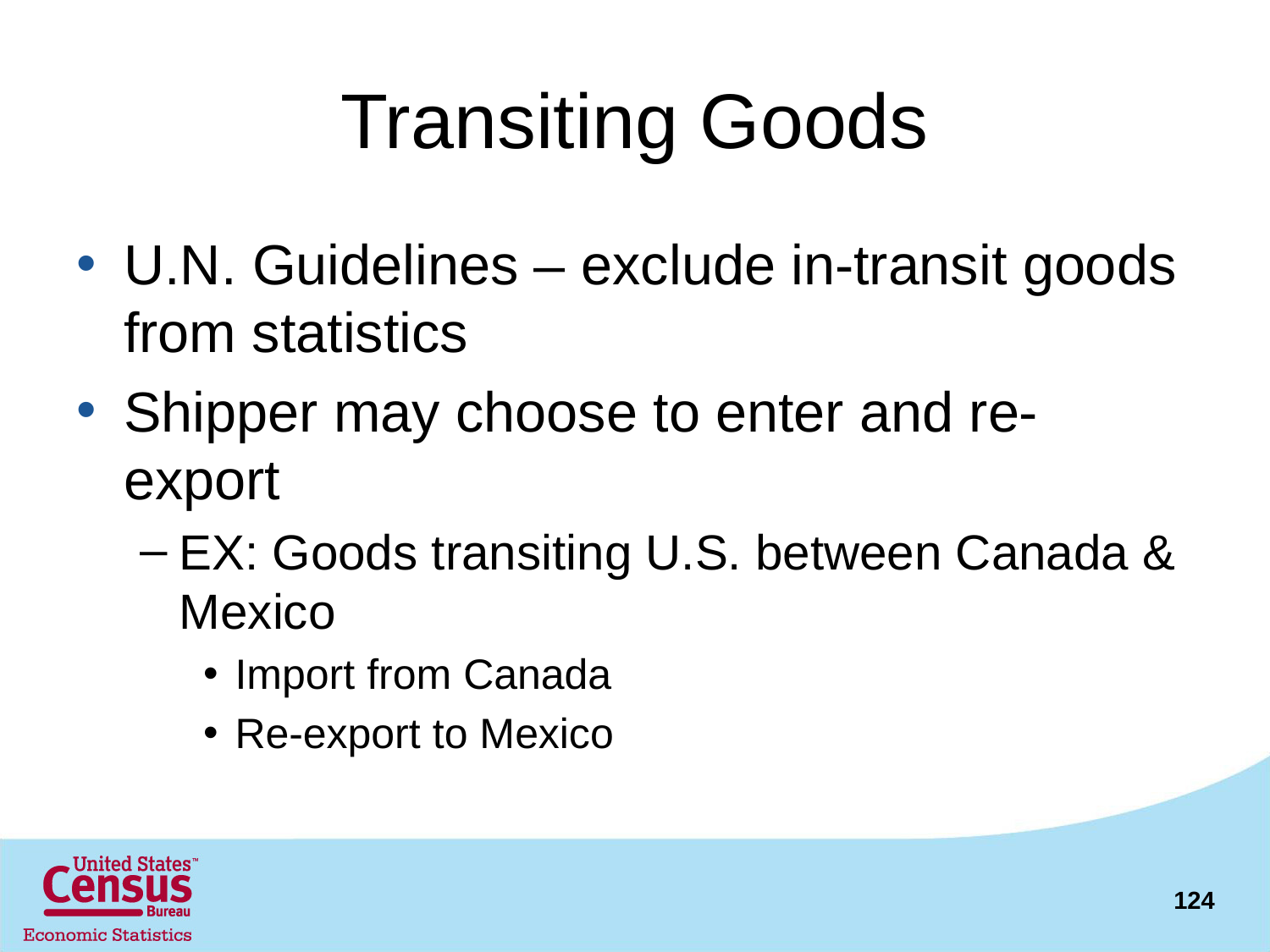

# Transiting Goods
U.N. Guidelines – exclude in-transit goods from statistics
Shipper may choose to enter and re-export
EX: Goods transiting U.S. between Canada & Mexico
Import from Canada
Re-export to Mexico
124